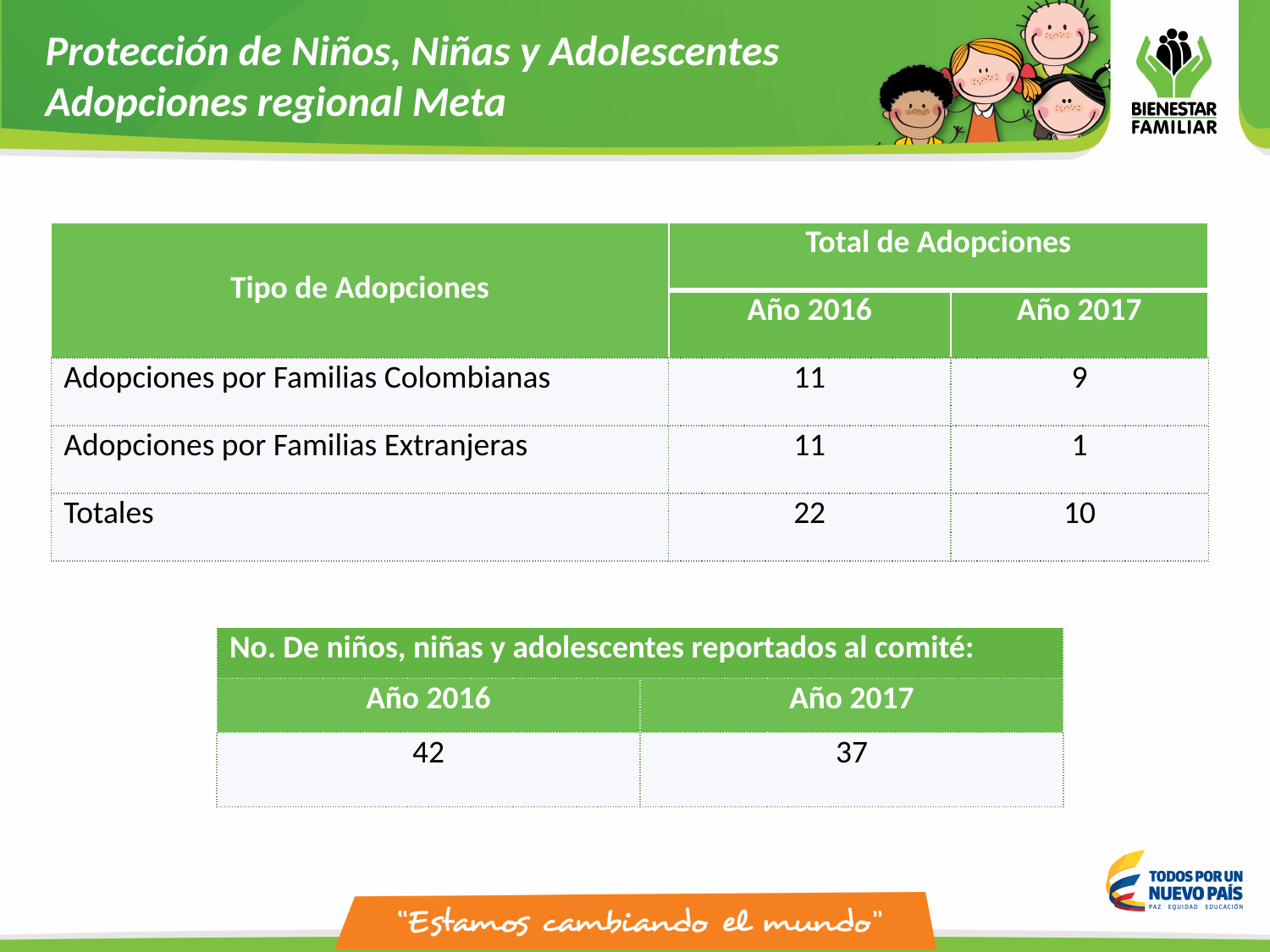

Protección de Niños, Niñas y Adolescentes
Adopciones regional Meta
| Tipo de Adopciones | Total de Adopciones |  |
| --- | --- | --- |
|  | Año 2016 | Año 2017 |
| Adopciones por Familias Colombianas | 11 | 9 |
| Adopciones por Familias Extranjeras | 11 | 1 |
| Totales | 22 | 10 |
| No. De niños, niñas y adolescentes reportados al comité: |  |
| --- | --- |
| Año 2016 | Año 2017 |
| 42 | 37 |